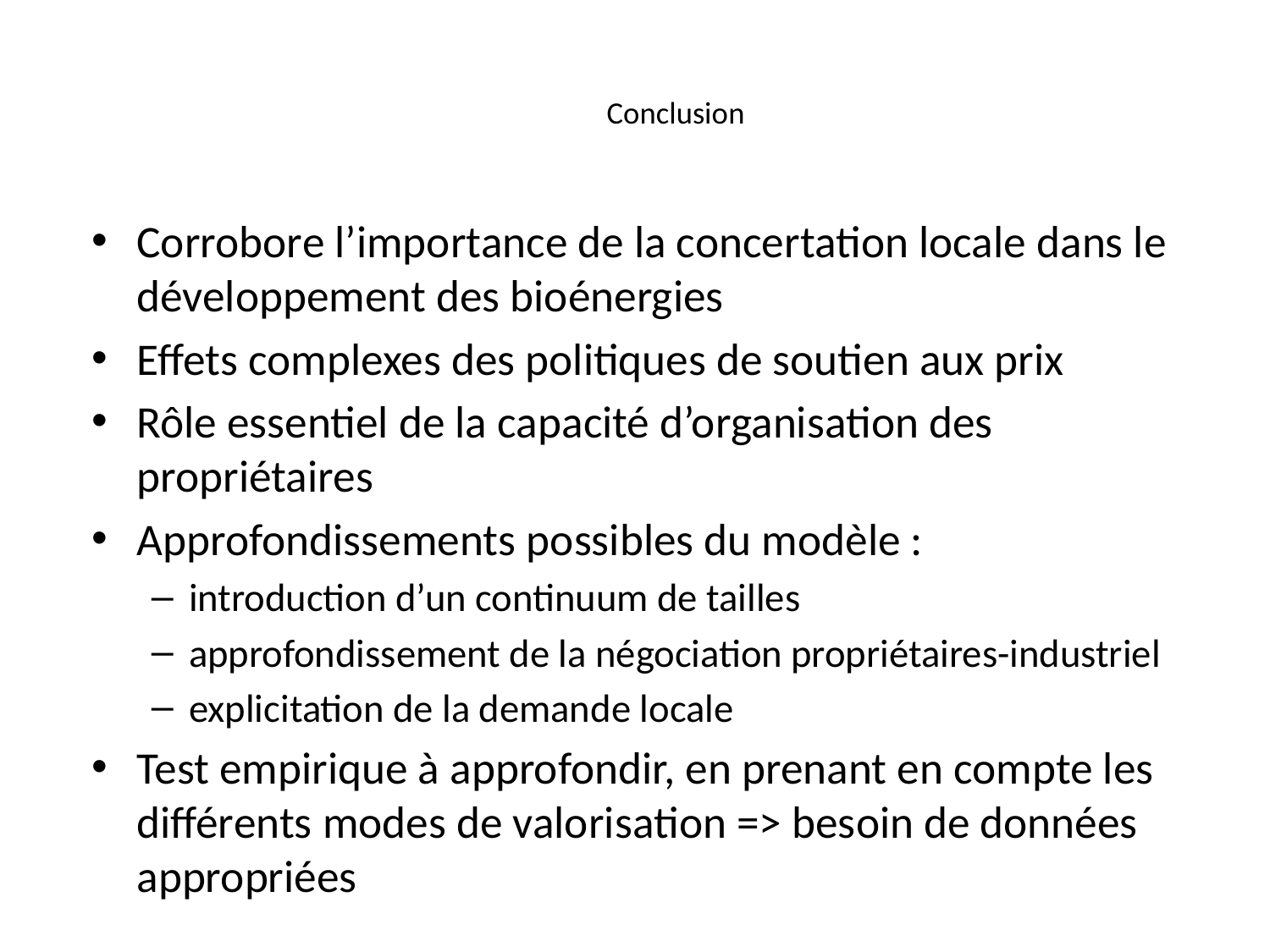

# Conclusion
Corrobore l’importance de la concertation locale dans le développement des bioénergies
Effets complexes des politiques de soutien aux prix
Rôle essentiel de la capacité d’organisation des propriétaires
Approfondissements possibles du modèle :
introduction d’un continuum de tailles
approfondissement de la négociation propriétaires-industriel
explicitation de la demande locale
Test empirique à approfondir, en prenant en compte les différents modes de valorisation => besoin de données appropriées